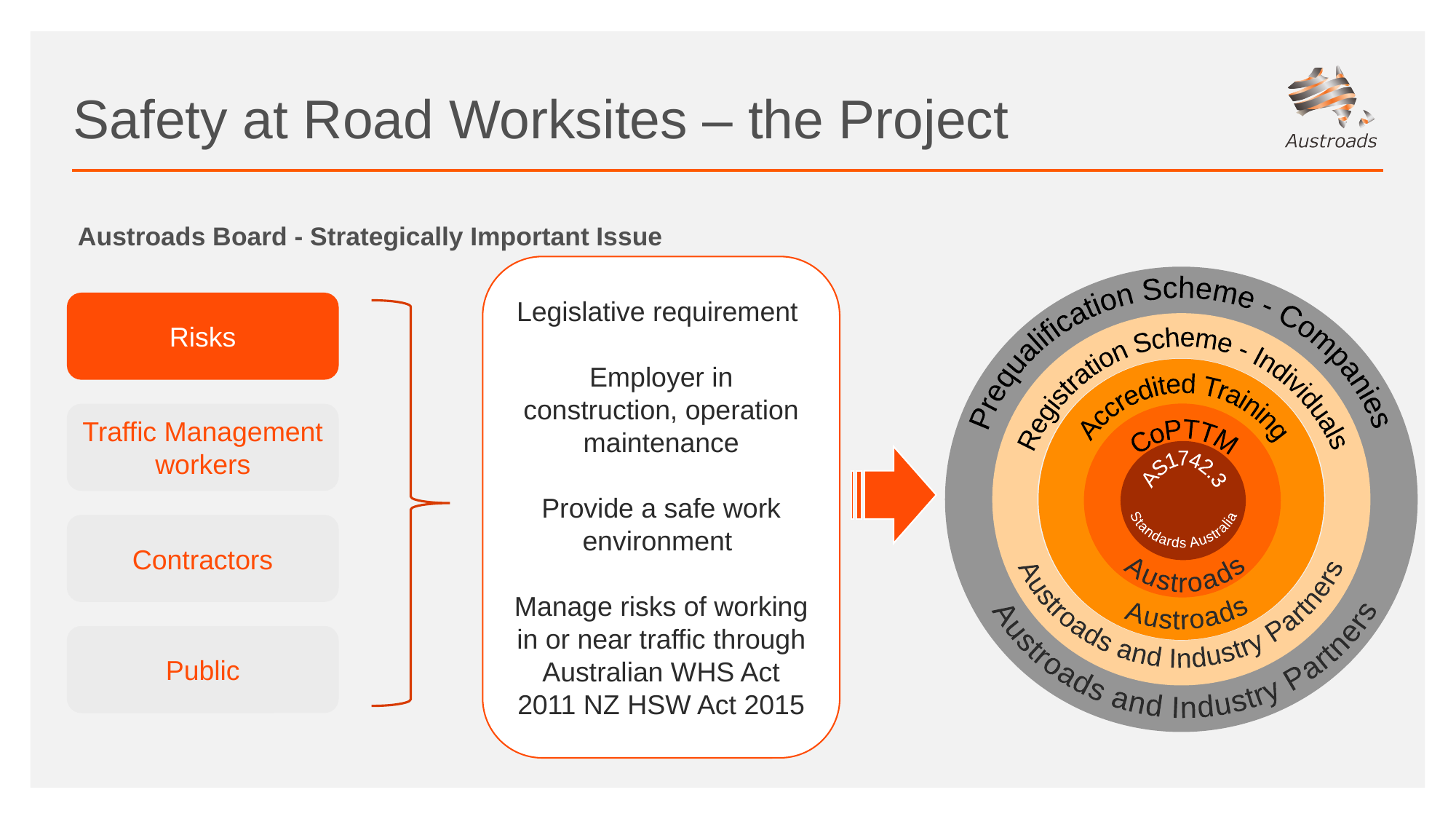

# Safety at Road Worksites – the Project
Austroads Board - Strategically Important Issue
Legislative requirement

Employer in construction, operation maintenance

Provide a safe work environment

Manage risks of working in or near traffic through Australian WHS Act 2011 NZ HSW Act 2015

Prequalification Scheme - Companies
Austroads and Industry Partners

Austroads and Industry Partners
Registration Scheme - Individuals

Austroads
Accredited Training

Austroads
CoPTTM

Standards Australia
AS1742.3
Risks

Traffic Management workers

Contractors
Public